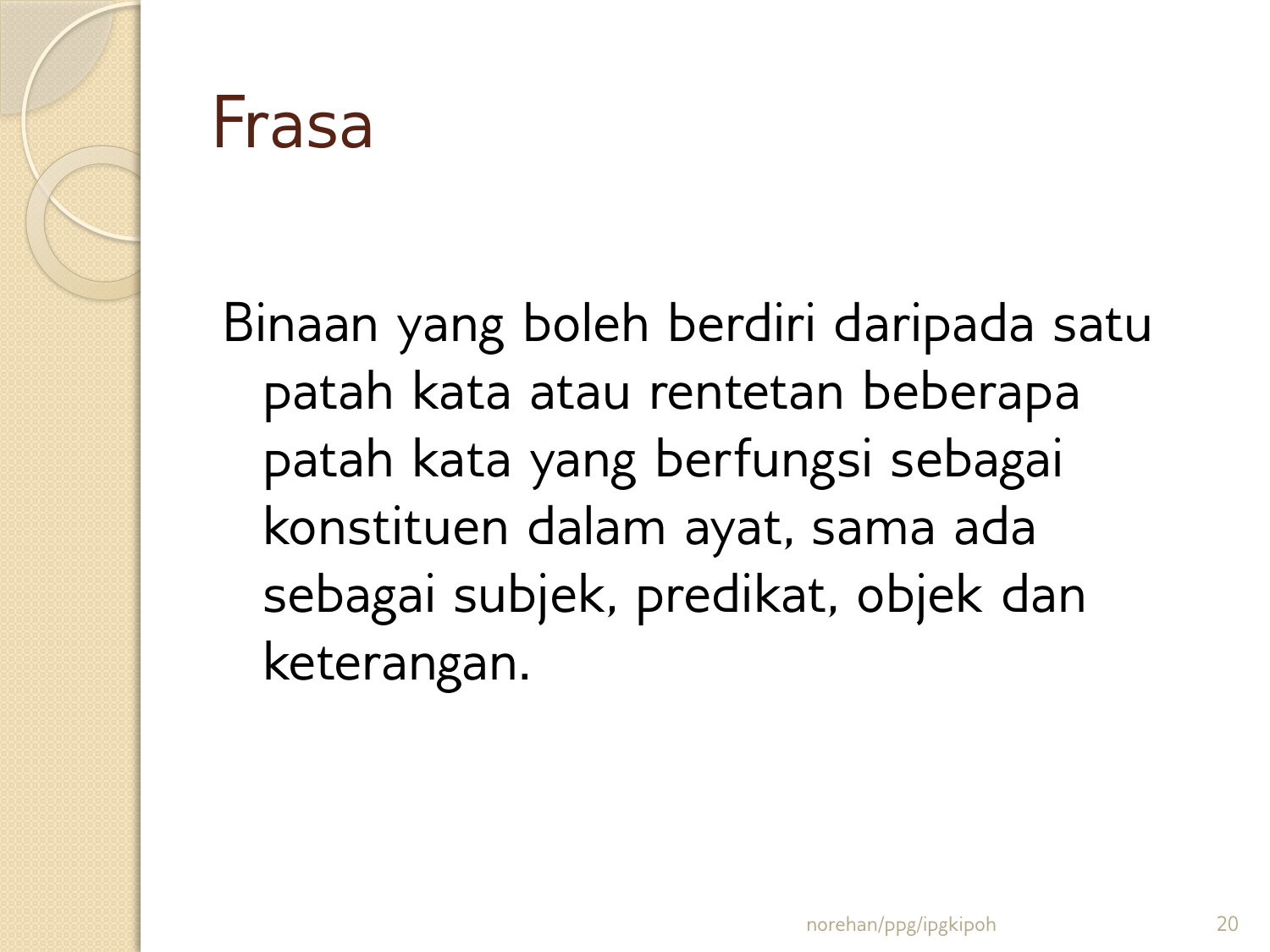

# Frasa

Binaan yang boleh berdiri daripada satu patah kata atau rentetan beberapa patah kata yang berfungsi sebagai konstituen dalam ayat, sama ada sebagai subjek, predikat, objek dan keterangan.
norehan/ppg/ipgkipoh
20